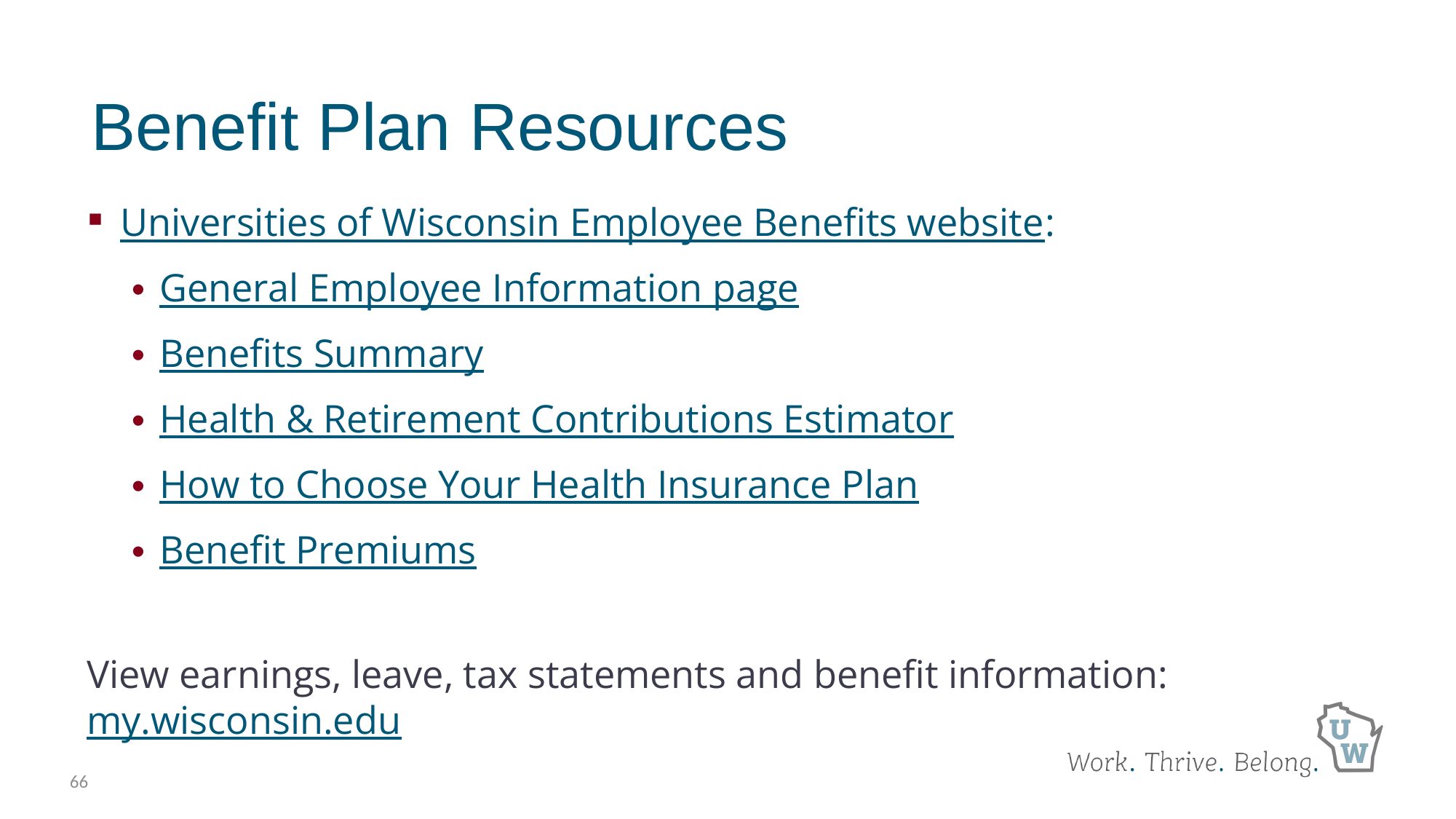

# Benefit Plan Resources
Universities of Wisconsin Employee Benefits website:
General Employee Information page
Benefits Summary
Health & Retirement Contributions Estimator
How to Choose Your Health Insurance Plan
Benefit Premiums

View earnings, leave, tax statements and benefit information: my.wisconsin.edu

66